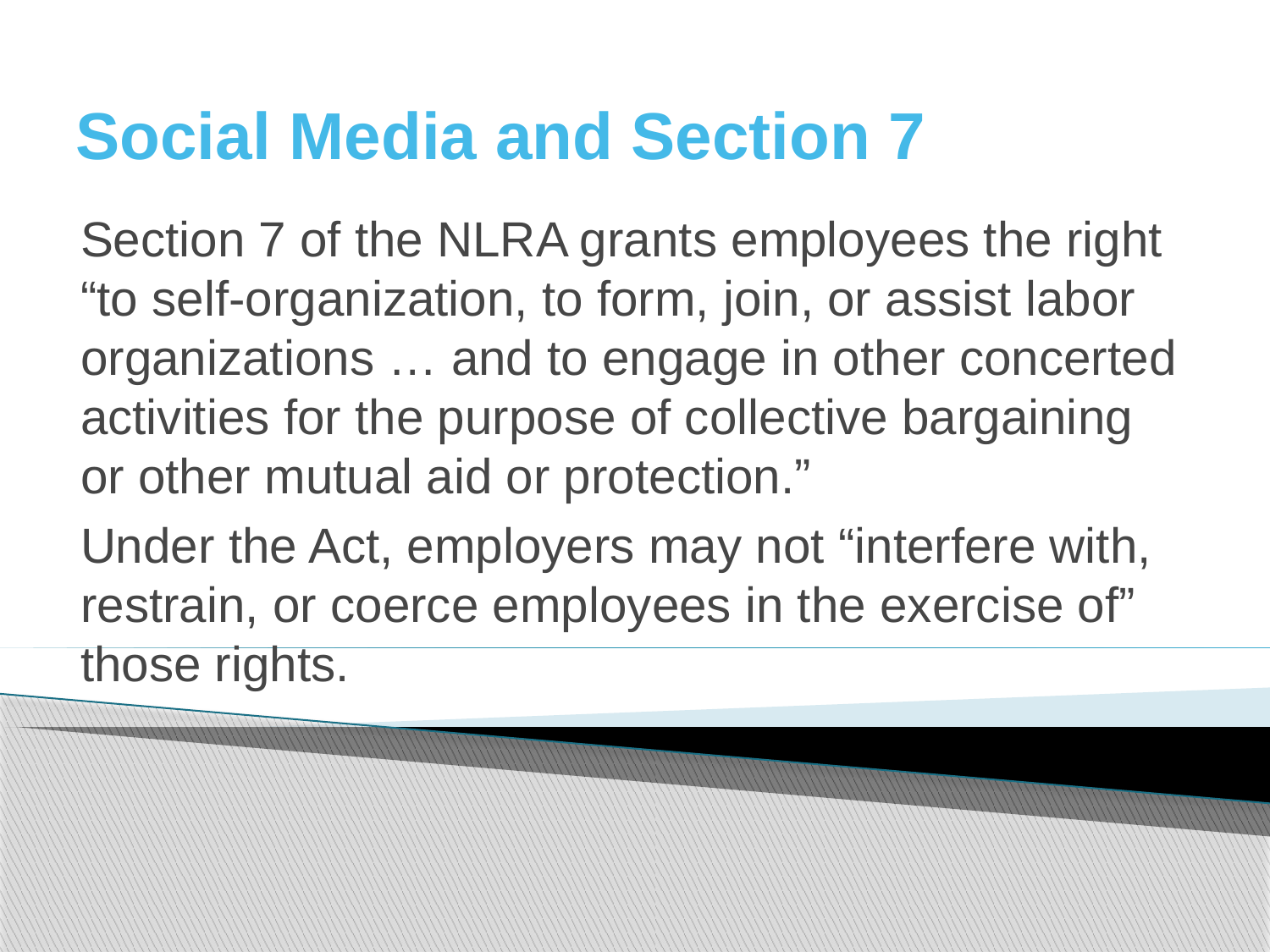

# Social Media and Section 7
Section 7 of the NLRA grants employees the right “to self-organization, to form, join, or assist labor organizations … and to engage in other concerted activities for the purpose of collective bargaining or other mutual aid or protection.”
Under the Act, employers may not “interfere with, restrain, or coerce employees in the exercise of” those rights.